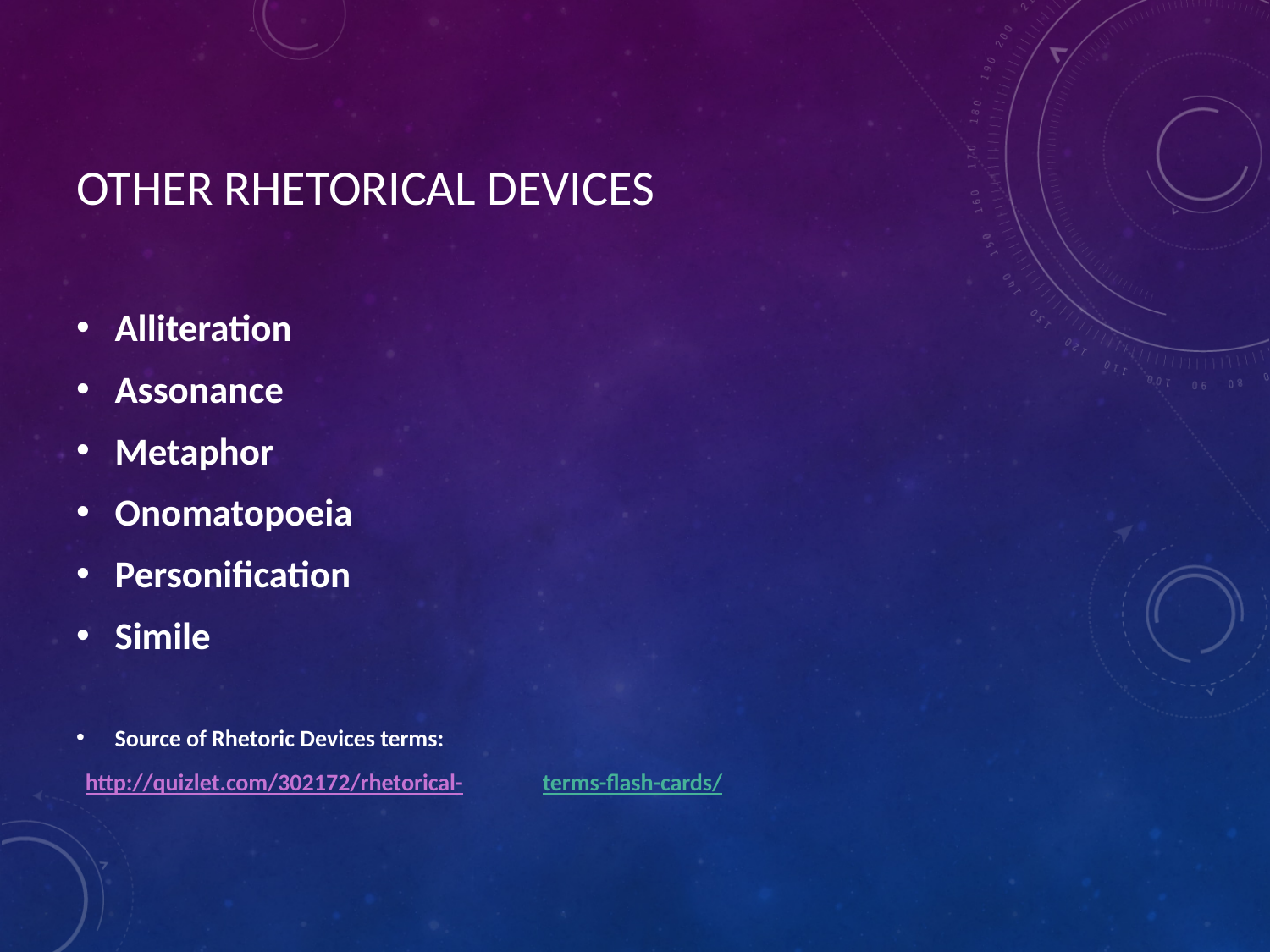

# Other Rhetorical Devices
Alliteration
Assonance
Metaphor
Onomatopoeia
Personification
Simile

Source of Rhetoric Devices terms:
		http://quizlet.com/302172/rhetorical-		terms-flash-cards/